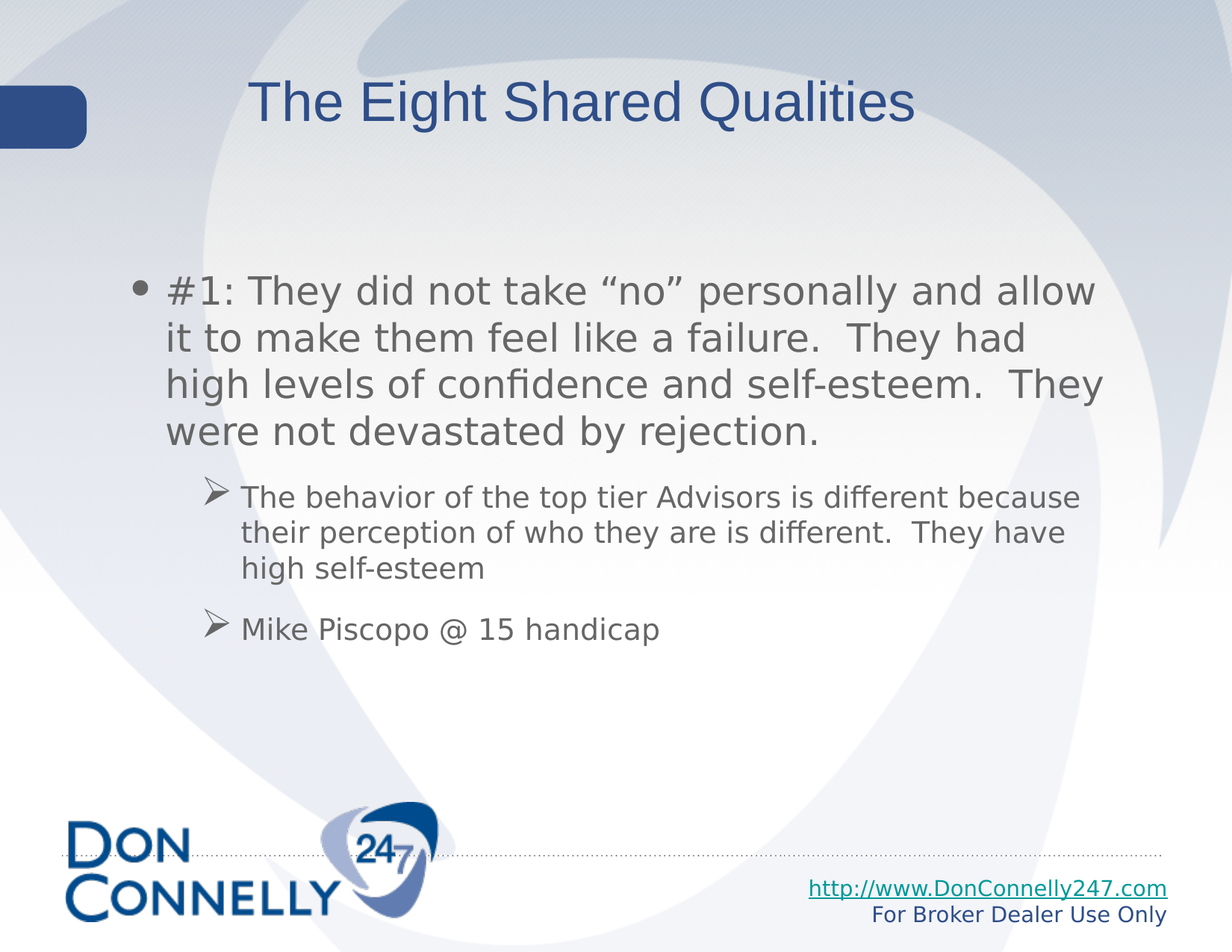

# The Eight Shared Qualities
#1: They did not take “no” personally and allow it to make them feel like a failure.  They had high levels of confidence and self-esteem.  They were not devastated by rejection.
The behavior of the top tier Advisors is different because their perception of who they are is different.  They have high self-esteem
Mike Piscopo @ 15 handicap